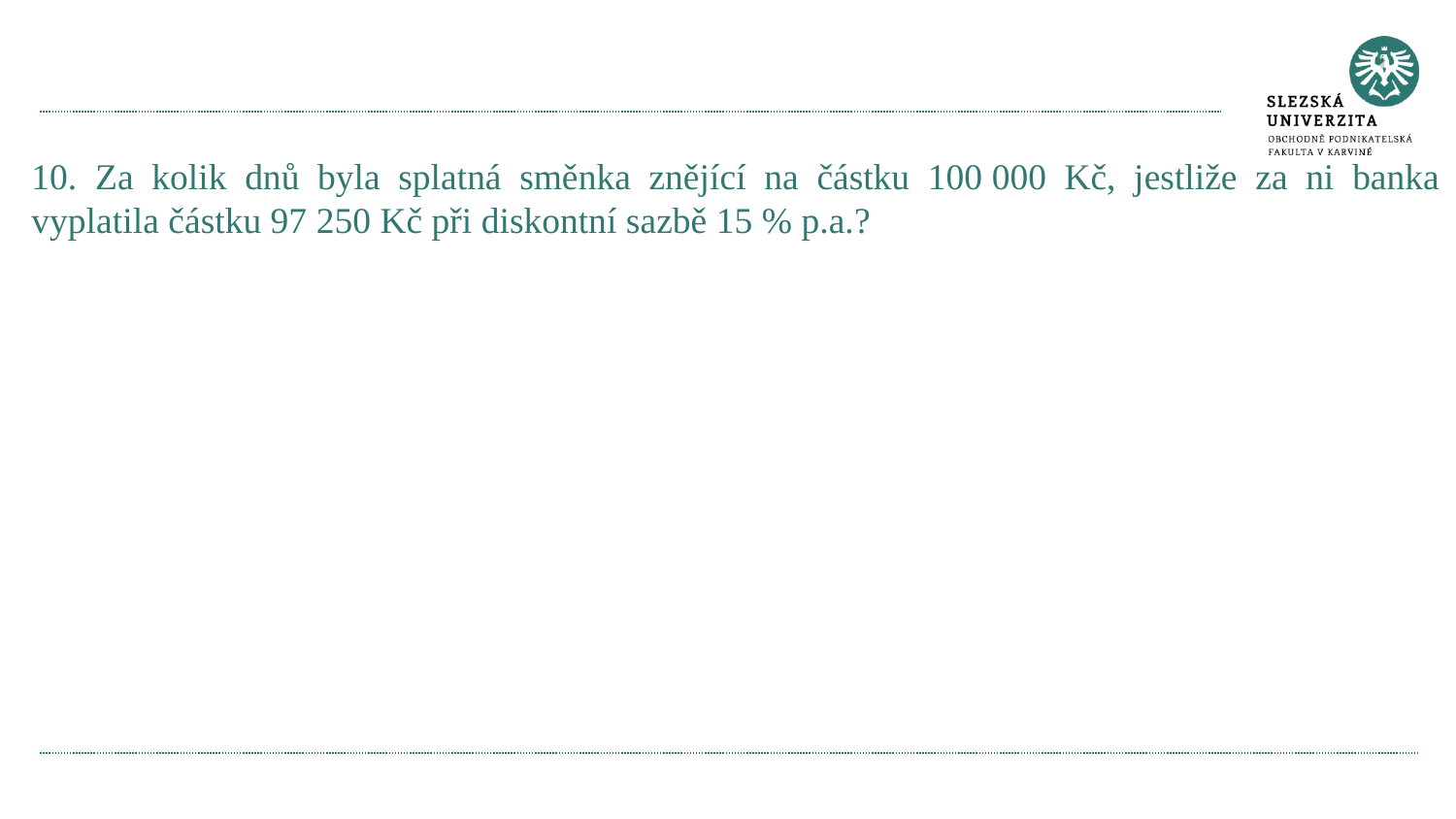

#
10. Za kolik dnů byla splatná směnka znějící na částku 100 000 Kč, jestliže za ni banka vyplatila částku 97 250 Kč při diskontní sazbě 15 % p.a.?